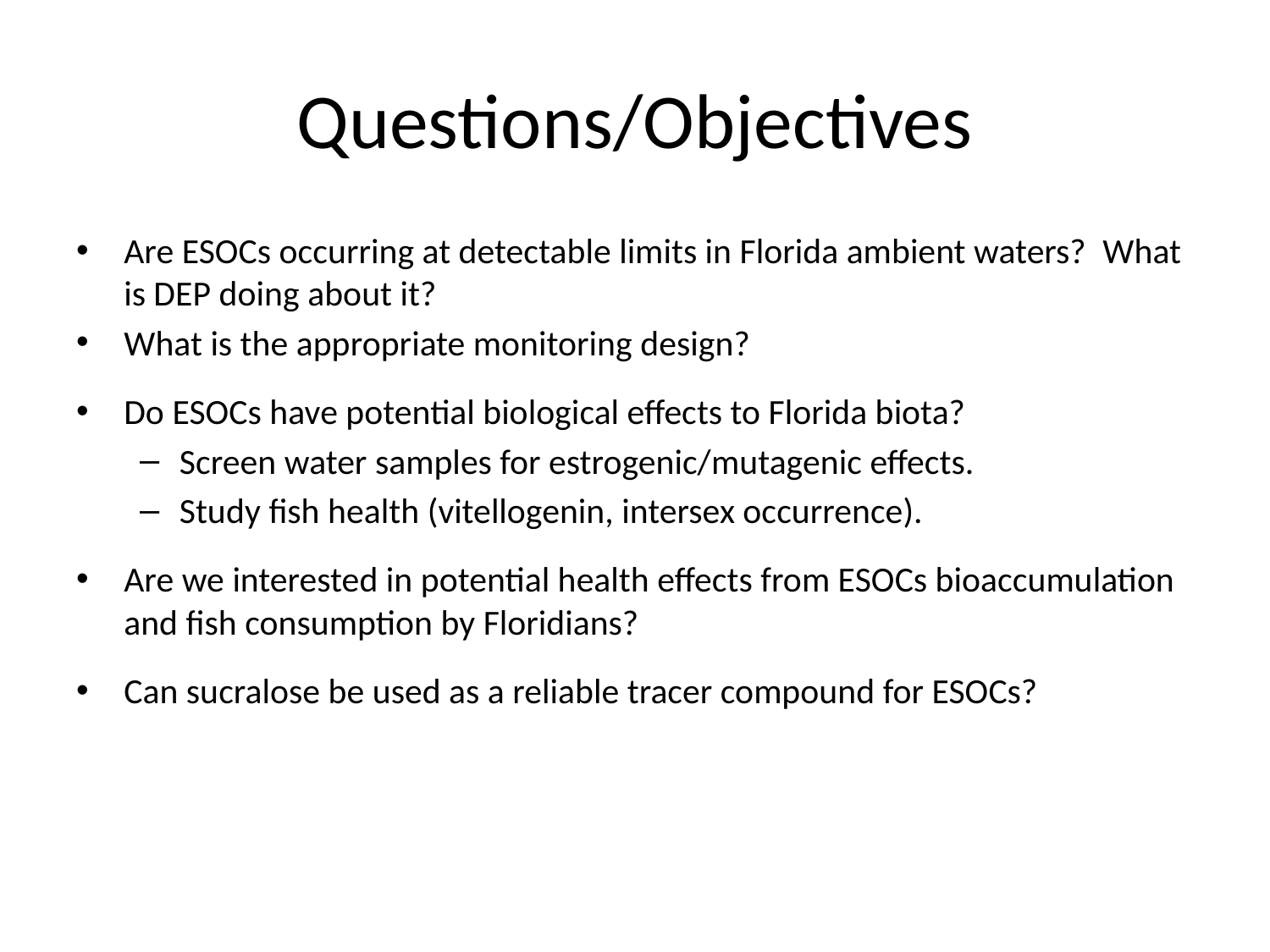

# Questions/Objectives
Are ESOCs occurring at detectable limits in Florida ambient waters?  What is DEP doing about it?
What is the appropriate monitoring design?

Do ESOCs have potential biological effects to Florida biota?
Screen water samples for estrogenic/mutagenic effects.
Study fish health (vitellogenin, intersex occurrence).

Are we interested in potential health effects from ESOCs bioaccumulation and fish consumption by Floridians?

Can sucralose be used as a reliable tracer compound for ESOCs?